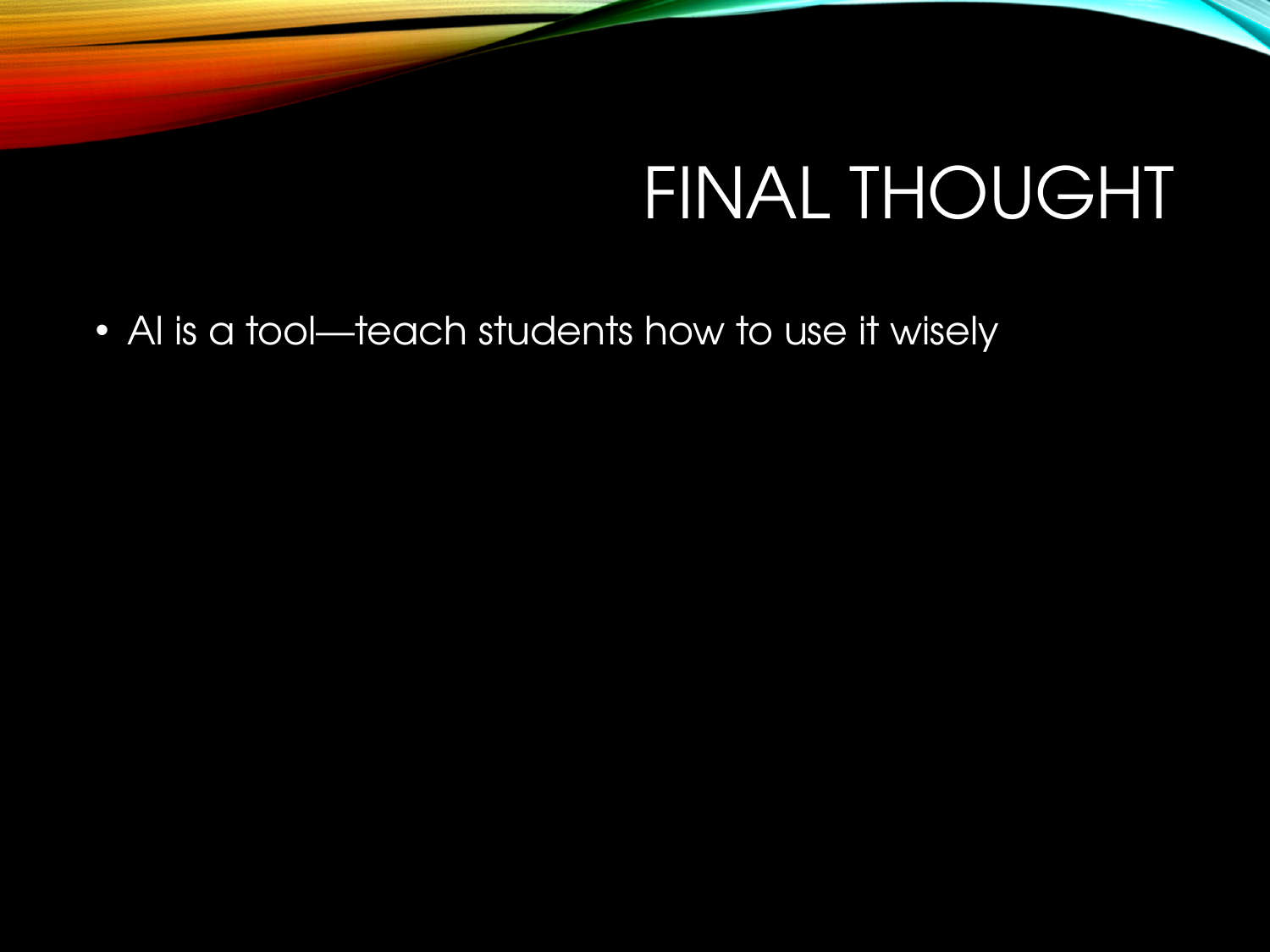

# Final Thought
AI is a tool—teach students how to use it wisely